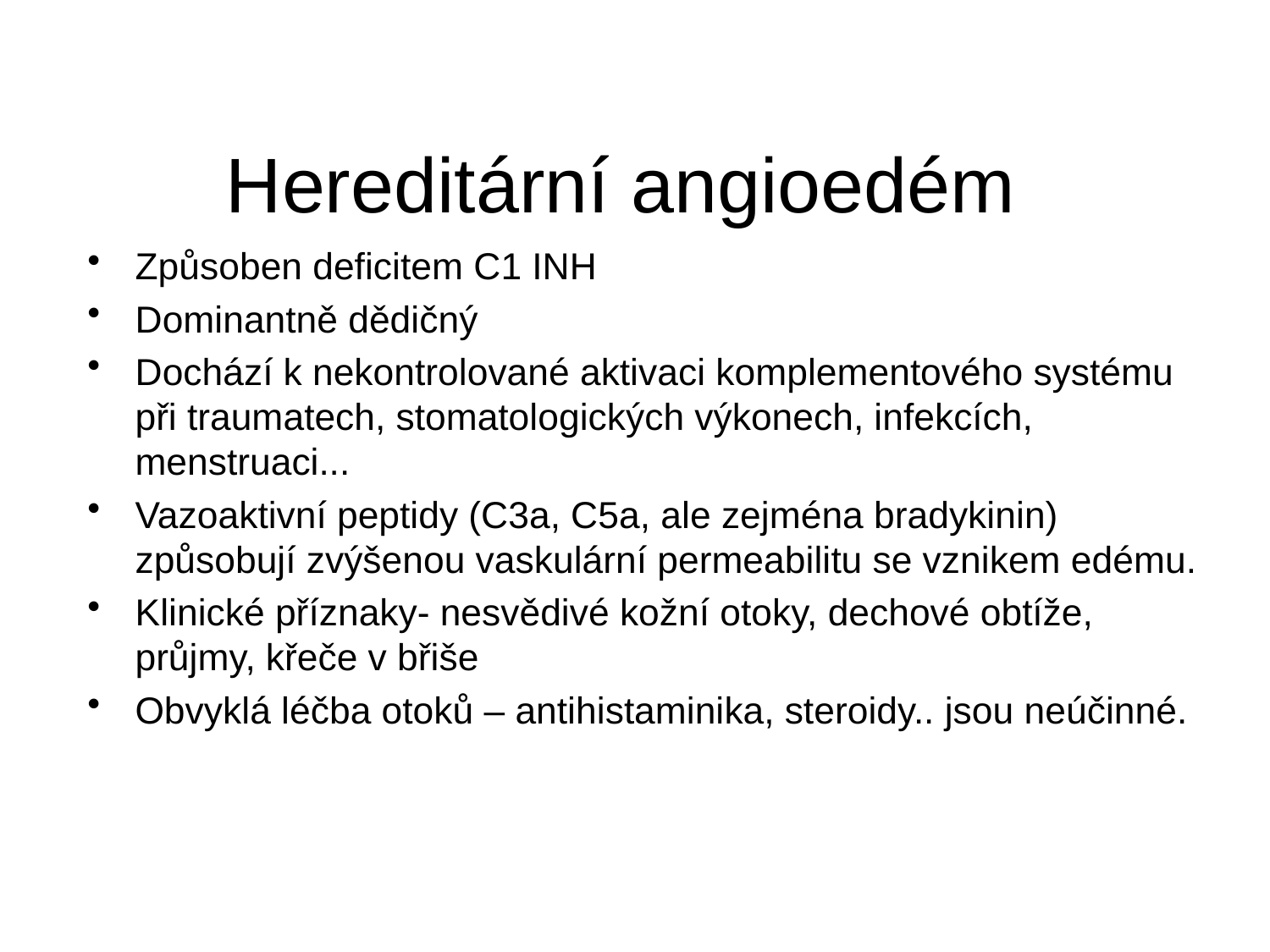

# Hereditární angioedém
Způsoben deficitem C1 INH
Dominantně dědičný
Dochází k nekontrolované aktivaci komplementového systému při traumatech, stomatologických výkonech, infekcích, menstruaci...
Vazoaktivní peptidy (C3a, C5a, ale zejména bradykinin) způsobují zvýšenou vaskulární permeabilitu se vznikem edému.
Klinické příznaky- nesvědivé kožní otoky, dechové obtíže, průjmy, křeče v břiše
Obvyklá léčba otoků – antihistaminika, steroidy.. jsou neúčinné.